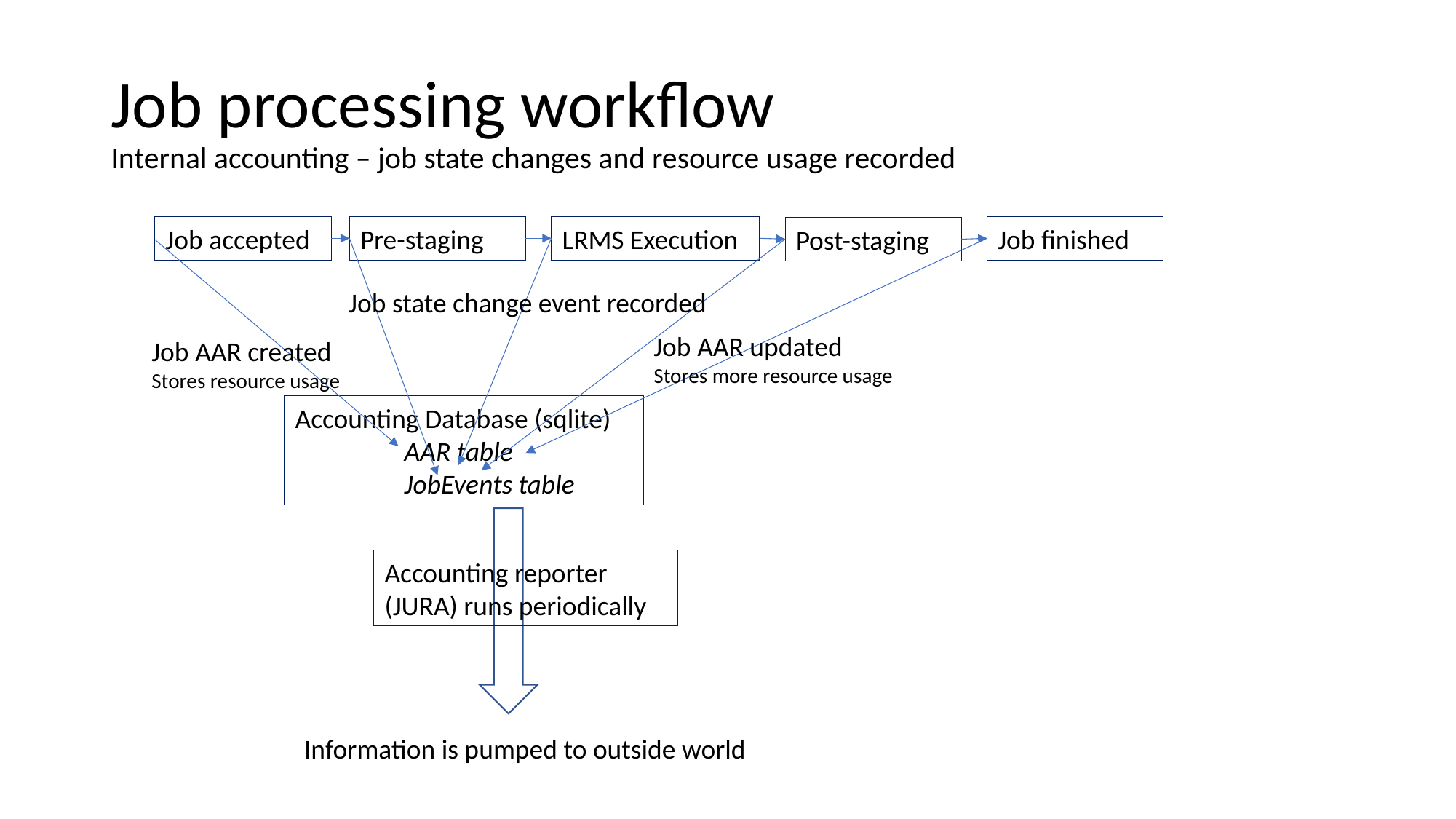

# Job processing workflow Internal accounting – job state changes and resource usage recorded
Job accepted
Pre-staging
LRMS Execution
Job finished
Post-staging
Job state change event recorded
Job AAR updated
Stores more resource usage
Job AAR created
Stores resource usage
Accounting Database (sqlite)
	AAR table
	JobEvents table
Accounting reporter (JURA) runs periodically

Information is pumped to outside world